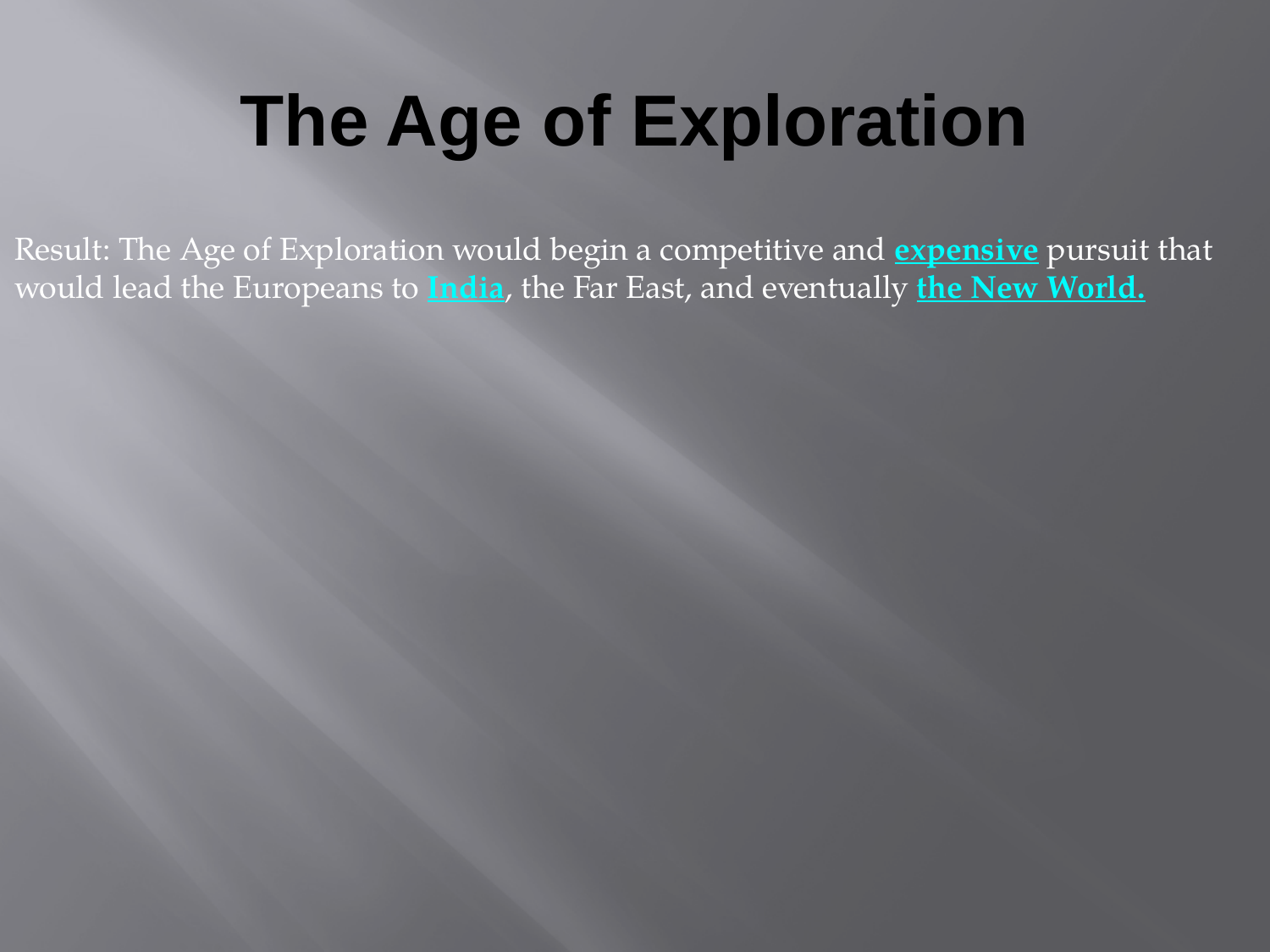

# The Age of Exploration
Result: The Age of Exploration would begin a competitive and expensive pursuit that would lead the Europeans to India, the Far East, and eventually the New World.